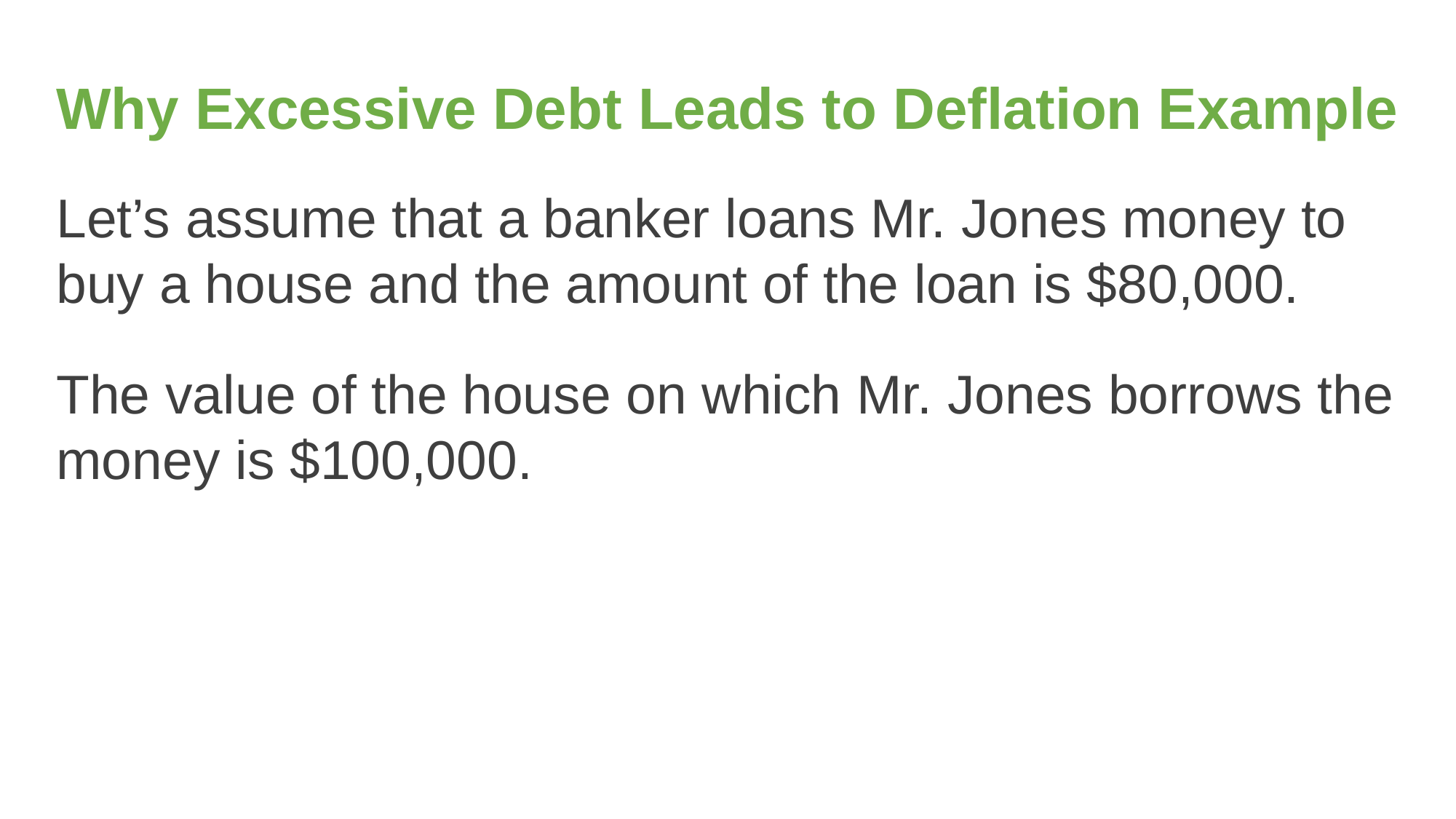

# Why Excessive Debt Leads to Deflation Example
Let’s assume that a banker loans Mr. Jones money to buy a house and the amount of the loan is $80,000.
The value of the house on which Mr. Jones borrows the money is $100,000.